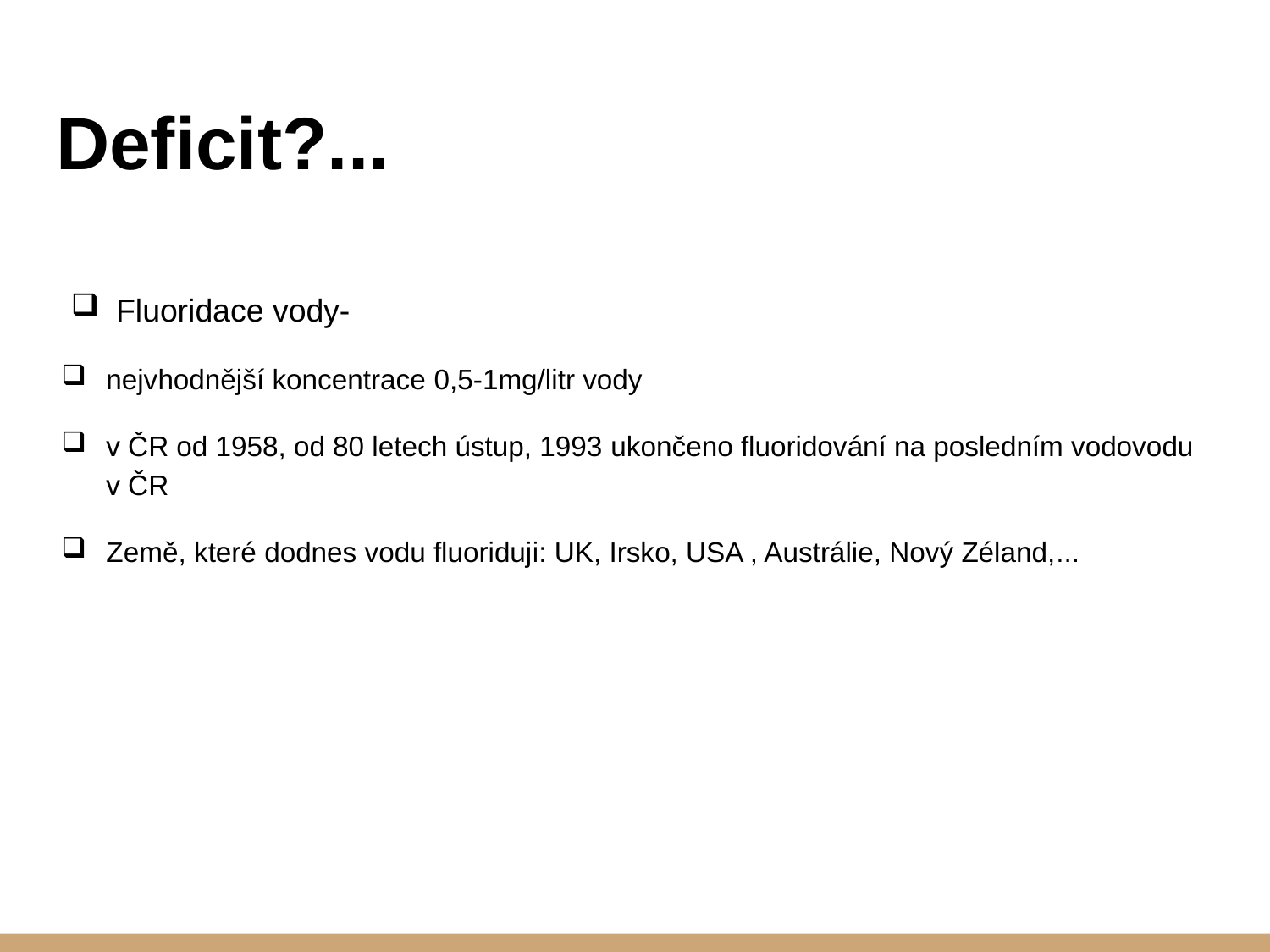

Deficit?...

Fluoridace vody-
nejvhodnější koncentrace 0,5-1mg/litr vody
v ČR od 1958, od 80 letech ústup, 1993 ukončeno fluoridování na posledním vodovodu v ČR
Země, které dodnes vodu fluoriduji: UK, Irsko, USA , Austrálie, Nový Zéland,...